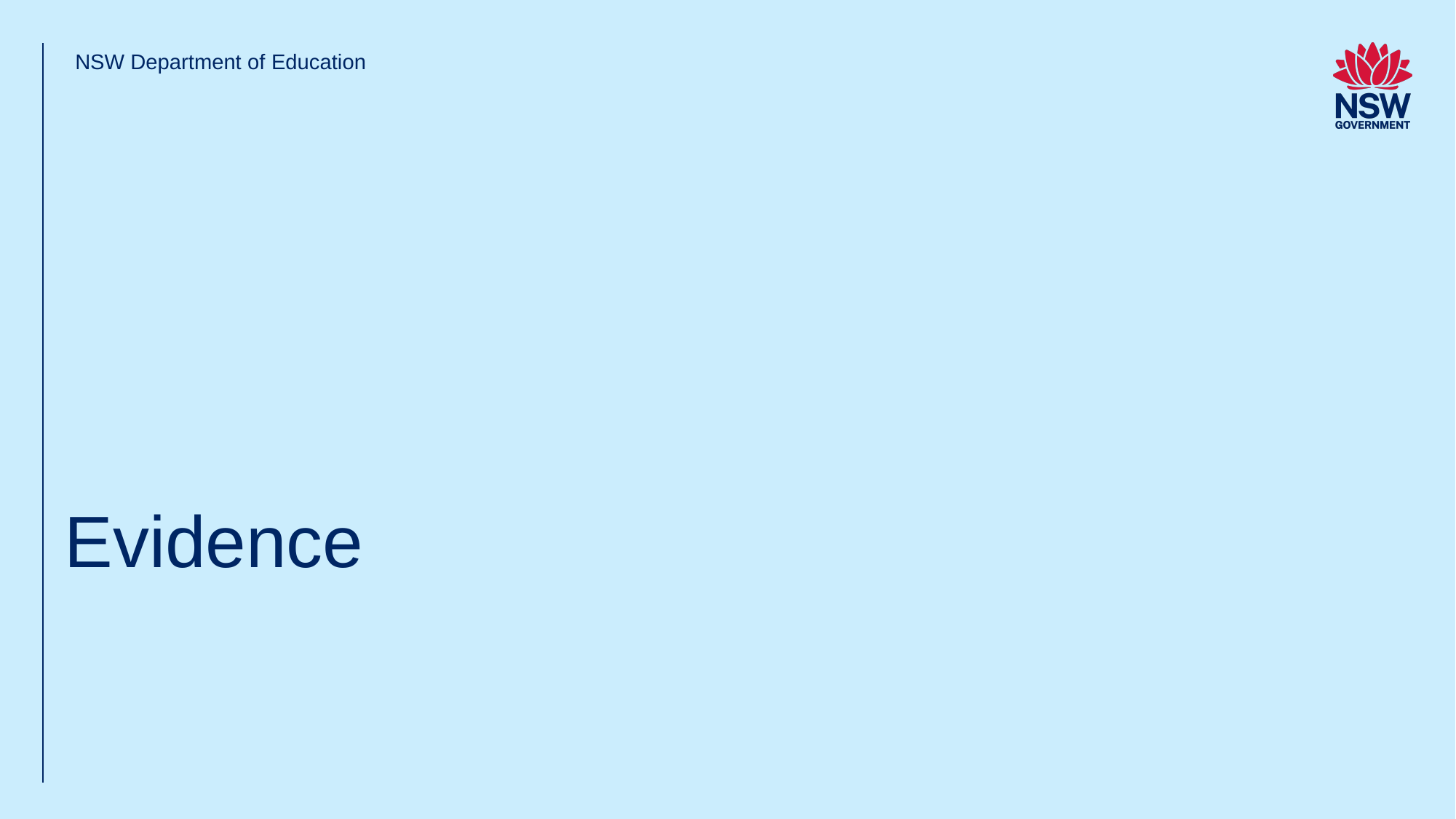

NSW Department of Education
# Evidence (1)